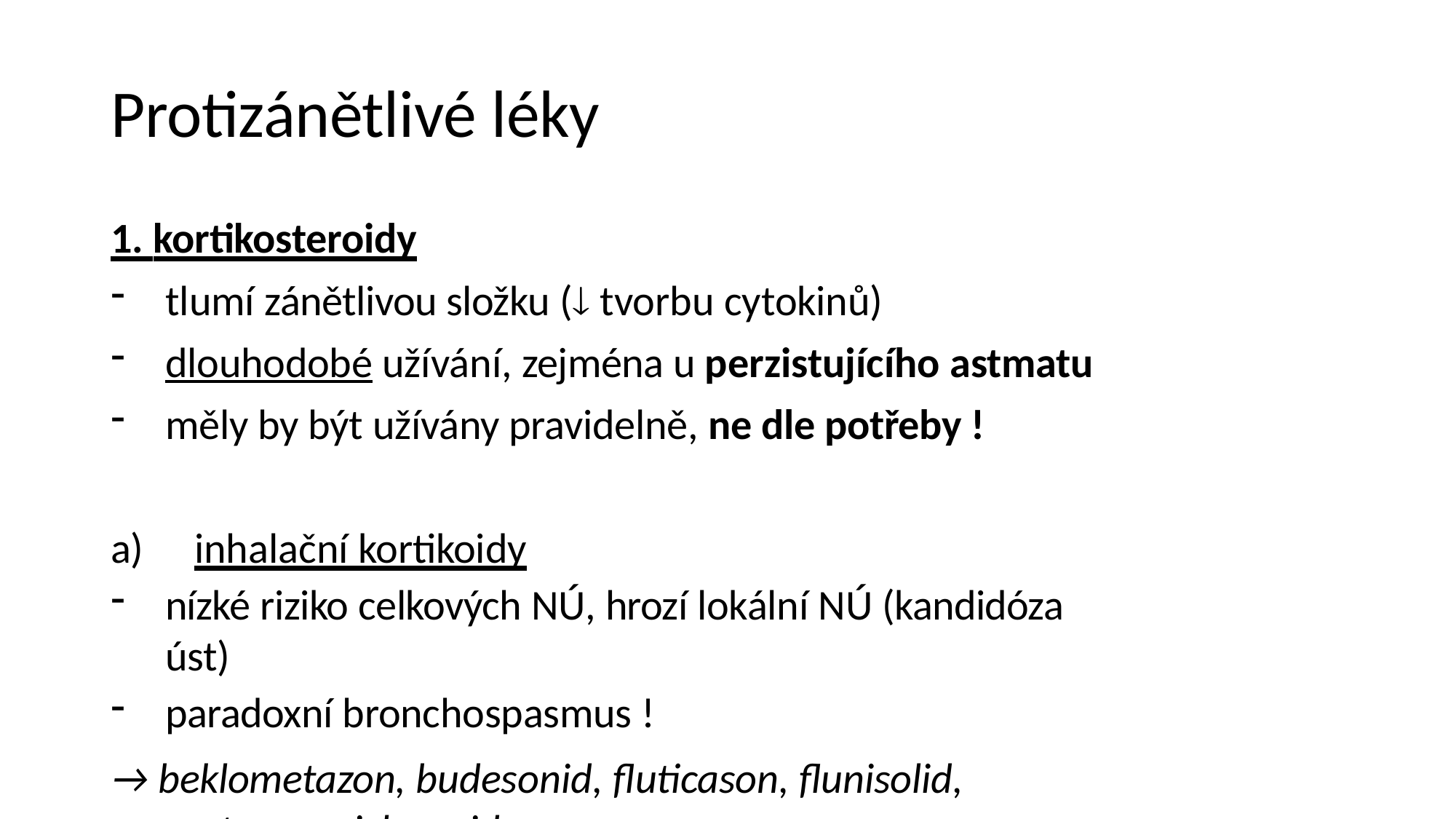

# Protizánětlivé léky
1. kortikosteroidy
tlumí zánětlivou složku (↓ tvorbu cytokinů)
dlouhodobé užívání, zejména u perzistujícího astmatu
měly by být užívány pravidelně, ne dle potřeby !

a)	inhalační kortikoidy
nízké riziko celkových NÚ, hrozí lokální NÚ (kandidóza úst)
paradoxní bronchospasmus !
→ beklometazon, budesonid, fluticason, flunisolid, mometason, ciclesonid